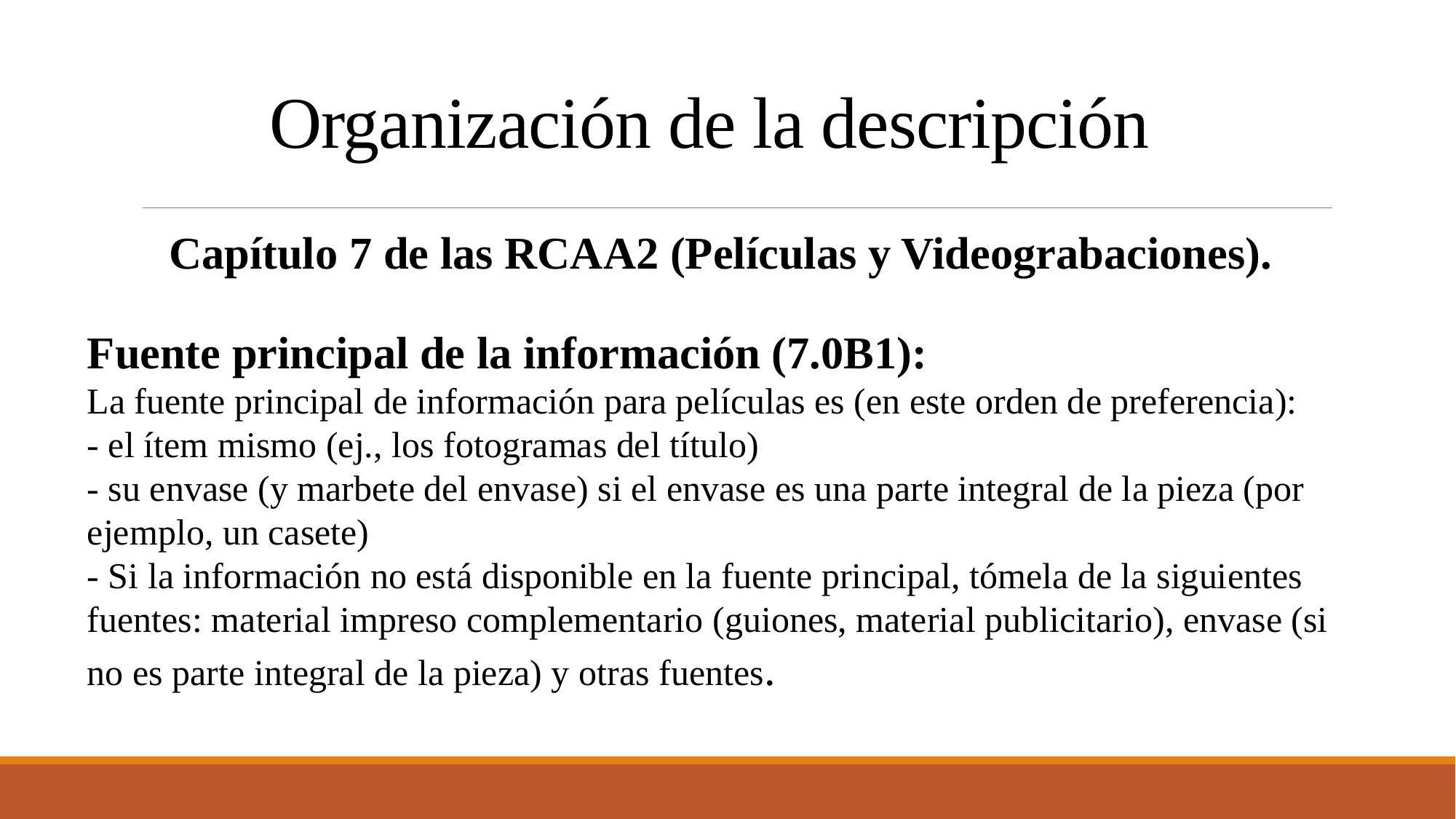

# Organización de la descripción
Capítulo 7 de las RCAA2 (Películas y Videograbaciones).

Fuente principal de la información (7.0B1):
La fuente principal de información para películas es (en este orden de preferencia):
- el ítem mismo (ej., los fotogramas del título)
- su envase (y marbete del envase) si el envase es una parte integral de la pieza (por ejemplo, un casete)
- Si la información no está disponible en la fuente principal, tómela de la siguientes fuentes: material impreso complementario (guiones, material publicitario), envase (si no es parte integral de la pieza) y otras fuentes.